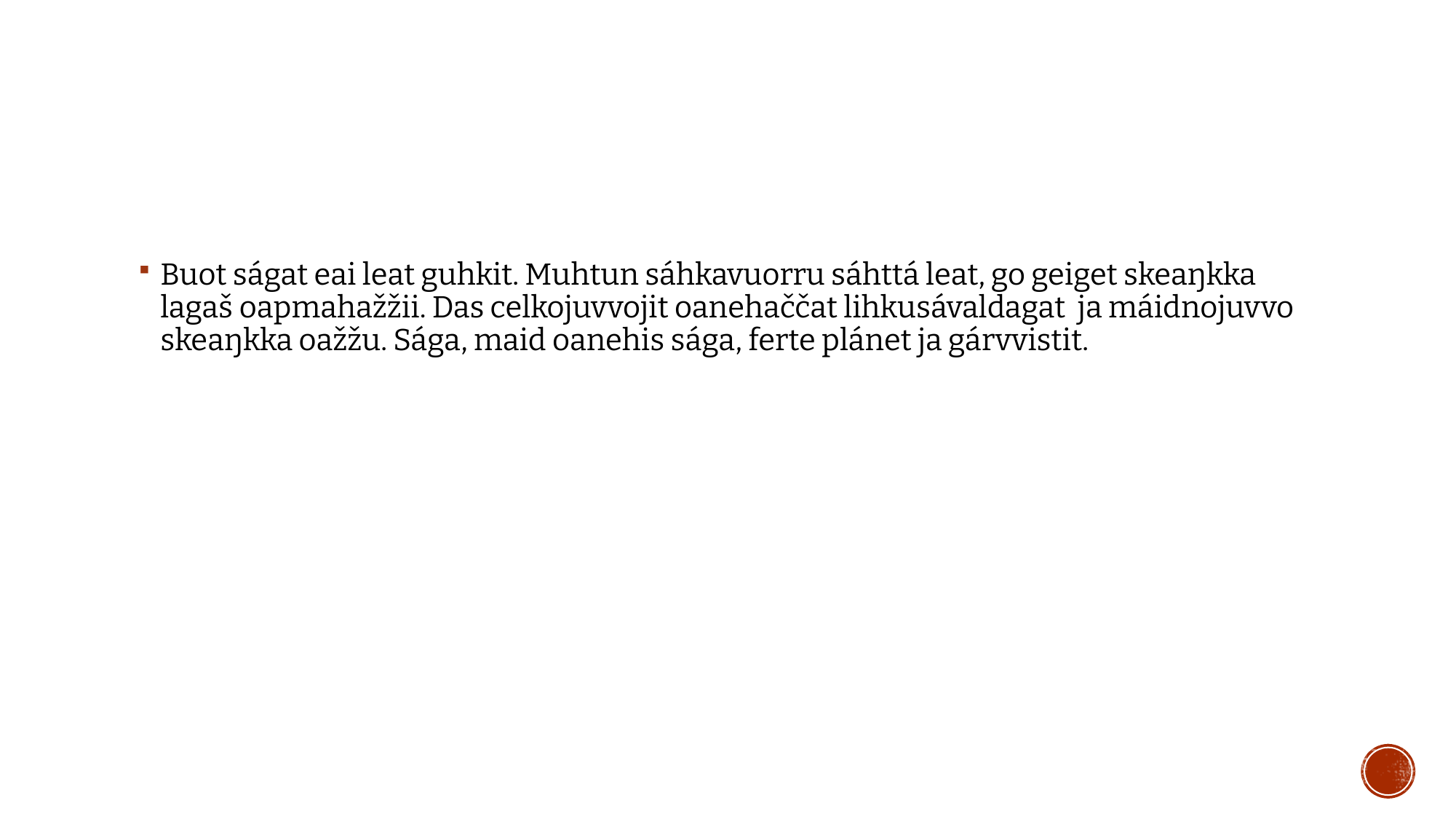

#
Buot ságat eai leat guhkit. Muhtun sáhkavuorru sáhttá leat, go geiget skeaŋkka lagaš oapmahažžii. Das celkojuvvojit oanehaččat lihkusávaldagat  ja máidnojuvvo skeaŋkka oažžu. Sága, maid oanehis sága, ferte plánet ja gárvvistit.